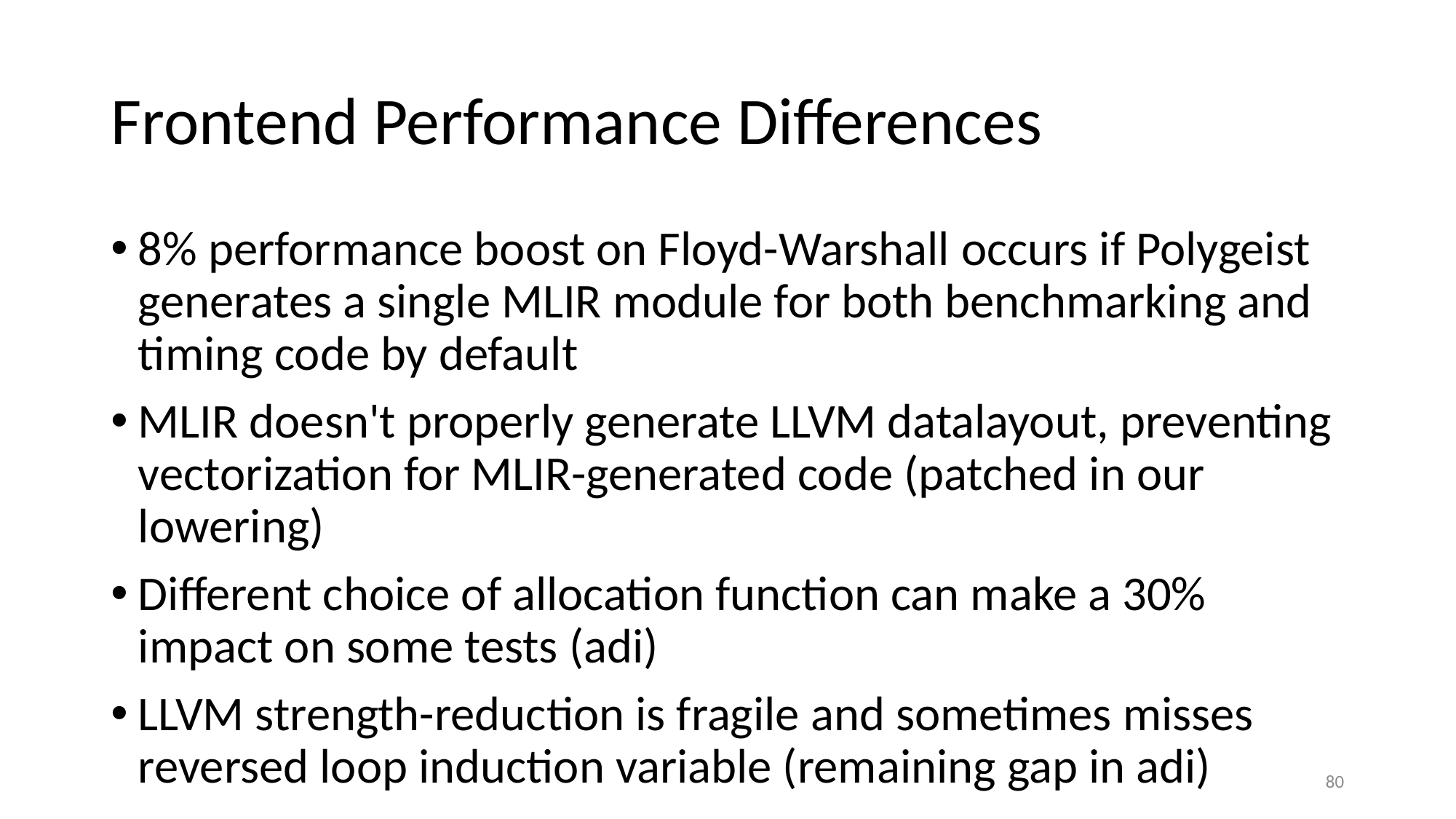

# Frontend Performance Differences
8% performance boost on Floyd-Warshall occurs if Polygeist generates a single MLIR module for both benchmarking and timing code by default
MLIR doesn't properly generate LLVM datalayout, preventing vectorization for MLIR-generated code (patched in our lowering)
Different choice of allocation function can make a 30% impact on some tests (adi)
LLVM strength-reduction is fragile and sometimes misses reversed loop induction variable (remaining gap in adi)
80